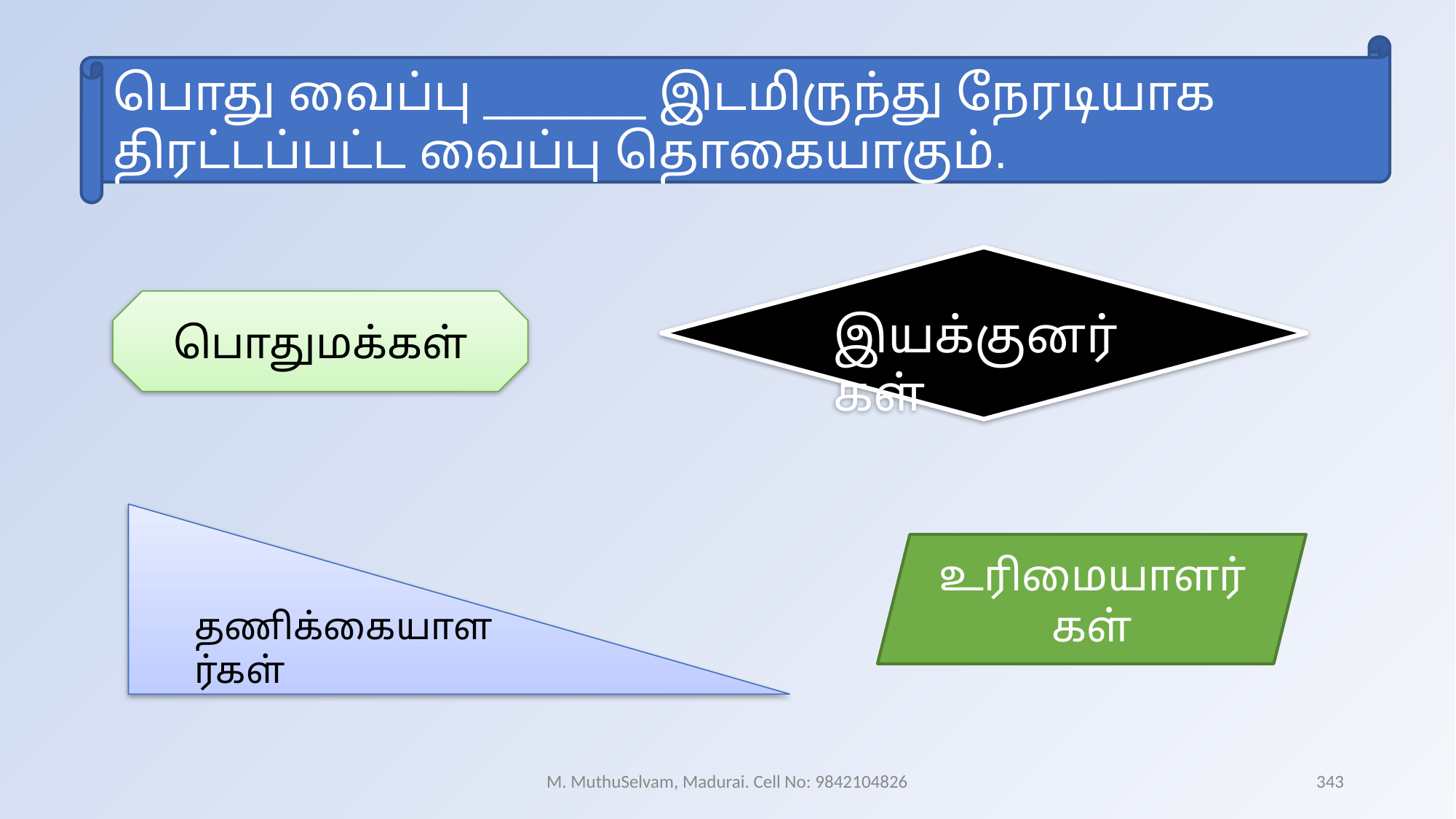

பொது வைப்பு ______ இடமிருந்து நேரடியாக திரட்டப்பட்ட வைப்பு தொகையாகும்.

இயக்குனர்கள்
பொதுமக்கள்
தணிக்கையாளர்கள்
உரிமையாளர்கள்
M. MuthuSelvam, Madurai. Cell No: 9842104826
343